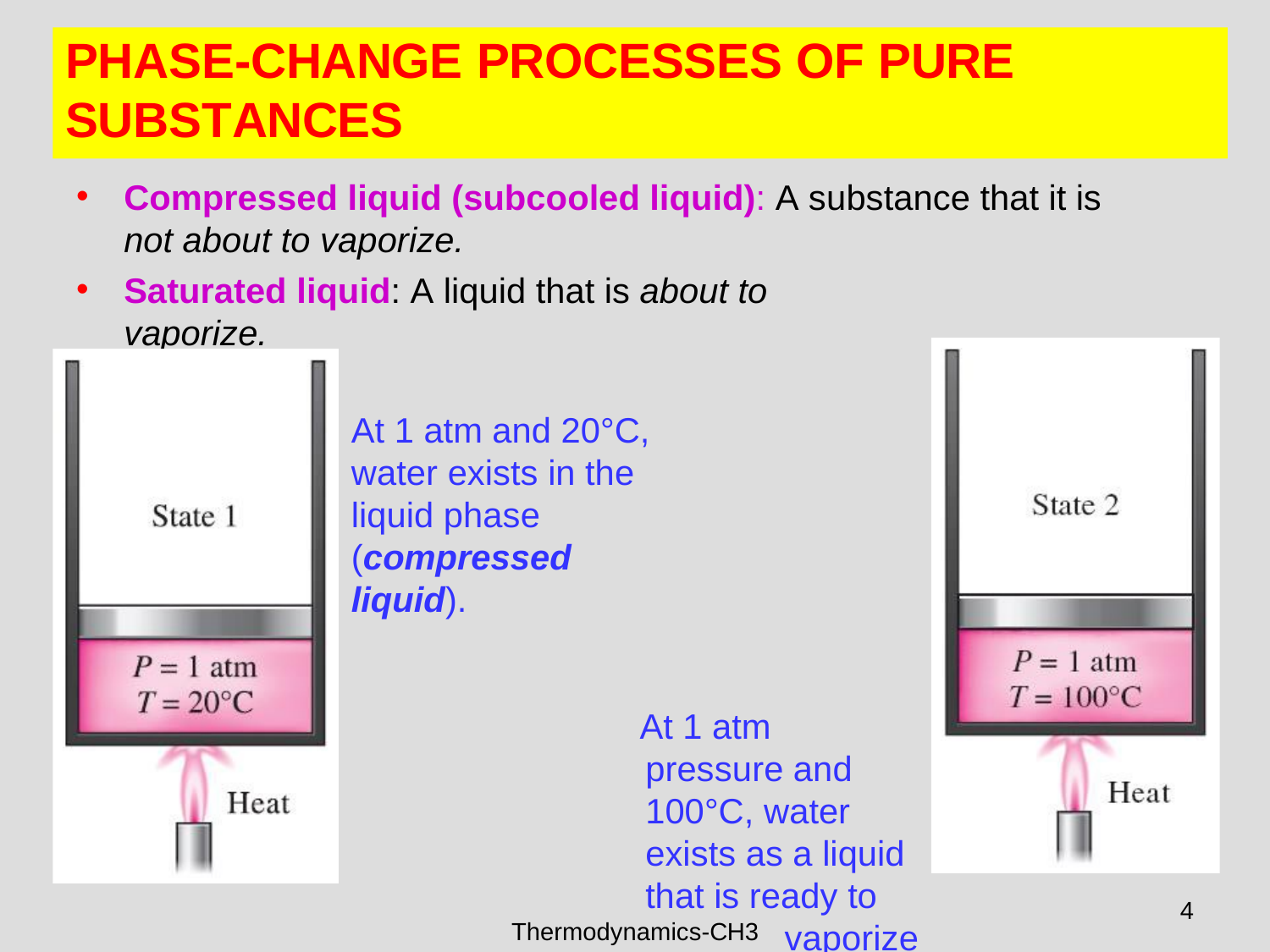

# PHASE-CHANGE PROCESSES OF PURE SUBSTANCES
Compressed liquid (subcooled liquid): A substance that it is not about to vaporize.
Saturated liquid: A liquid that is about to vaporize.

At 1 atm and 20°C, water exists in the liquid phase (compressed liquid).

At 1 atm pressure and 100°C, water exists as a liquid that is ready to
vaporize (saturated liquid).

4
Thermodynamics-CH3